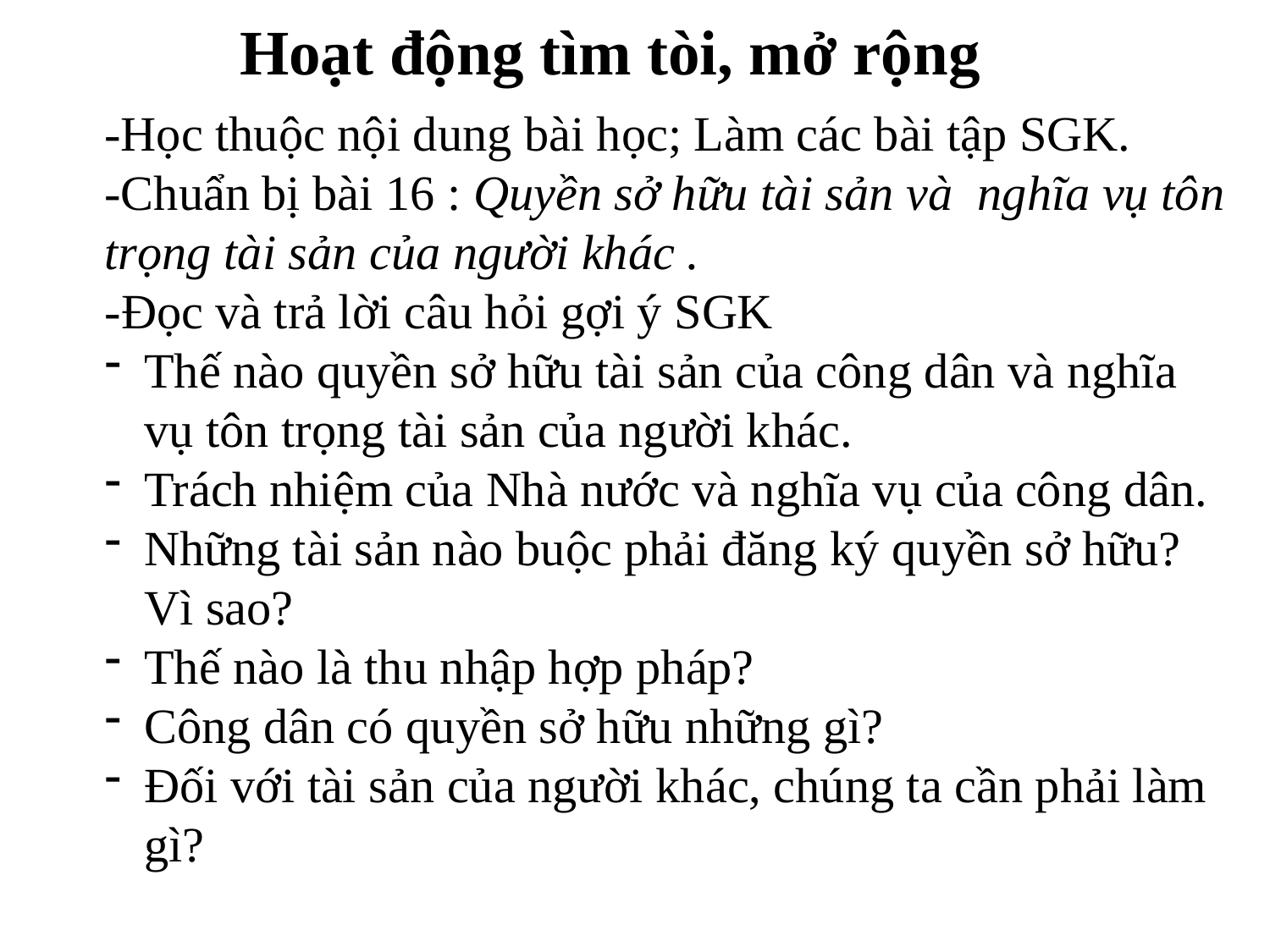

Hoạt động tìm tòi, mở rộng
-Học thuộc nội dung bài học; Làm các bài tập SGK.
-Chuẩn bị bài 16 : Quyền sở hữu tài sản và  nghĩa vụ tôn trọng tài sản của người khác .
-Đọc và trả lời câu hỏi gợi ý SGK
Thế nào quyền sở hữu tài sản của công dân và nghĩa vụ tôn trọng tài sản của người khác.
Trách nhiệm của Nhà nước và nghĩa vụ của công dân.
Những tài sản nào buộc phải đăng ký quyền sở hữu? Vì sao?
Thế nào là thu nhập hợp pháp?
Công dân có quyền sở hữu những gì?
Đối với tài sản của người khác, chúng ta cần phải làm gì?